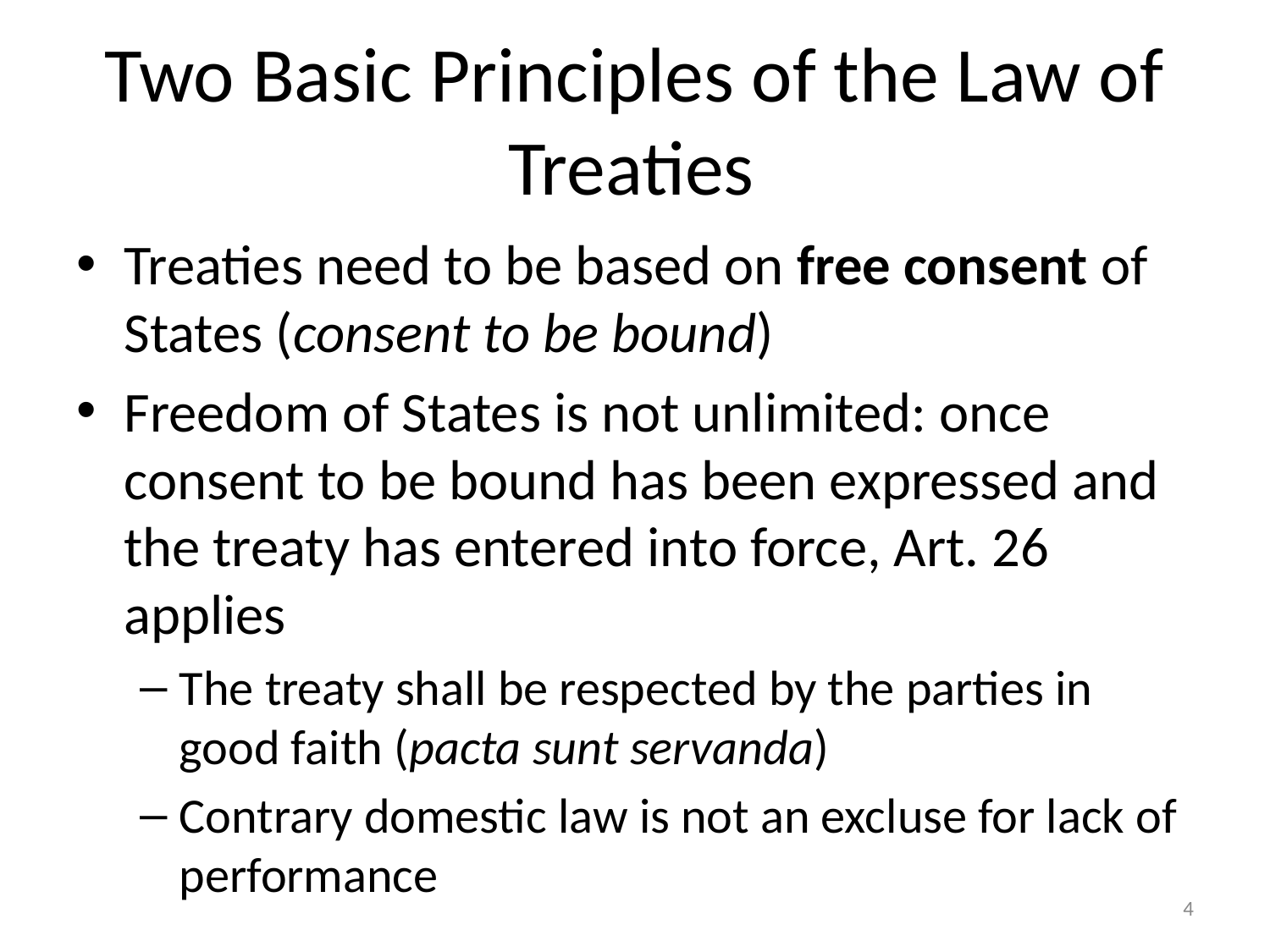

# Two Basic Principles of the Law of Treaties
Treaties need to be based on free consent of States (consent to be bound)
Freedom of States is not unlimited: once consent to be bound has been expressed and the treaty has entered into force, Art. 26 applies
The treaty shall be respected by the parties in good faith (pacta sunt servanda)
Contrary domestic law is not an excluse for lack of performance
4